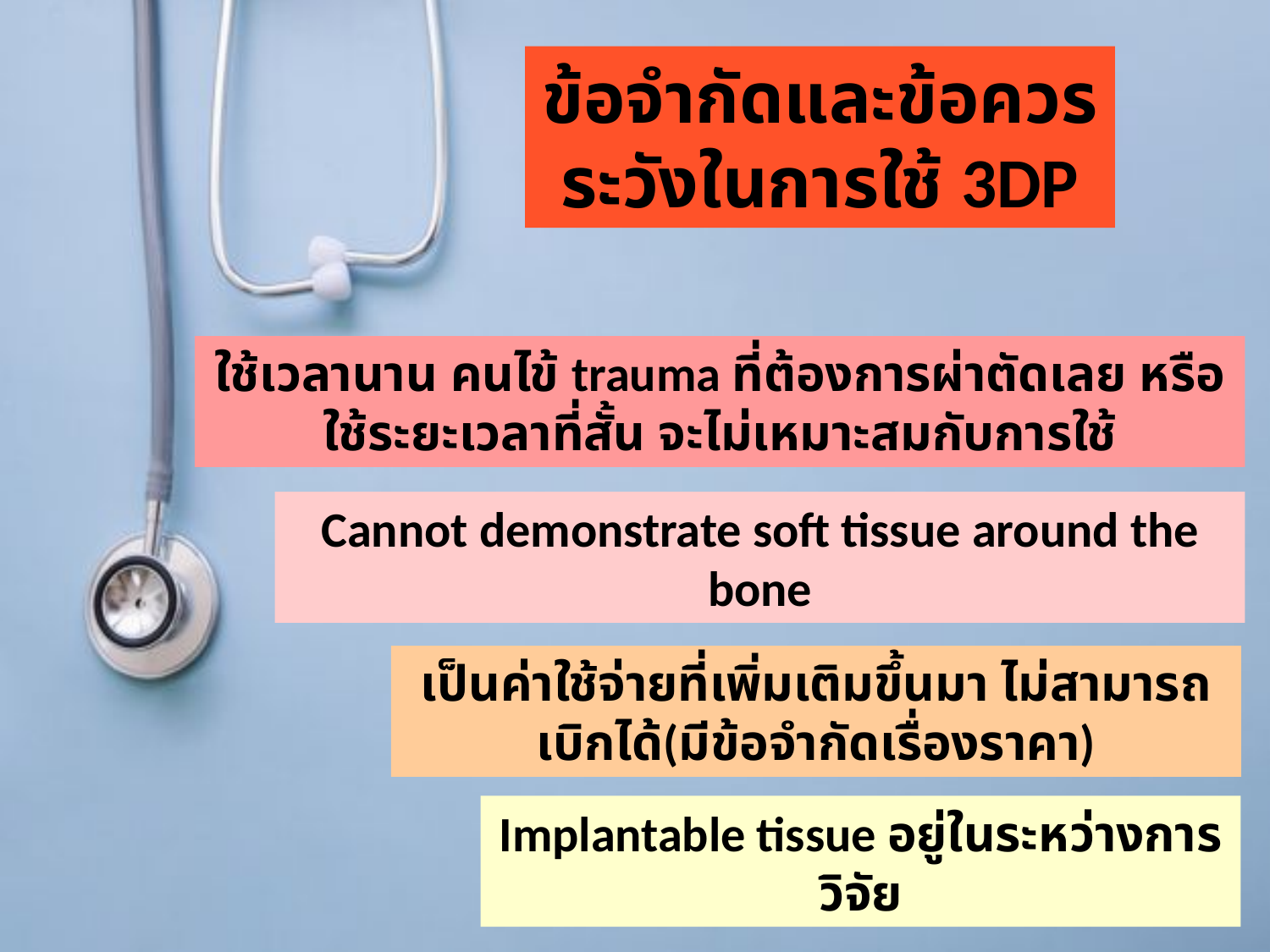

ข้อจำกัดและข้อควรระวังในการใช้ 3DP
ใช้เวลานาน คนไข้ trauma ที่ต้องการผ่าตัดเลย หรือใช้ระยะเวลาที่สั้น จะไม่เหมาะสมกับการใช้
Cannot demonstrate soft tissue around the bone
เป็นค่าใช้จ่ายที่เพิ่มเติมขึ้นมา ไม่สามารถเบิกได้(มีข้อจำกัดเรื่องราคา)
Implantable tissue อยู่ในระหว่างการวิจัย